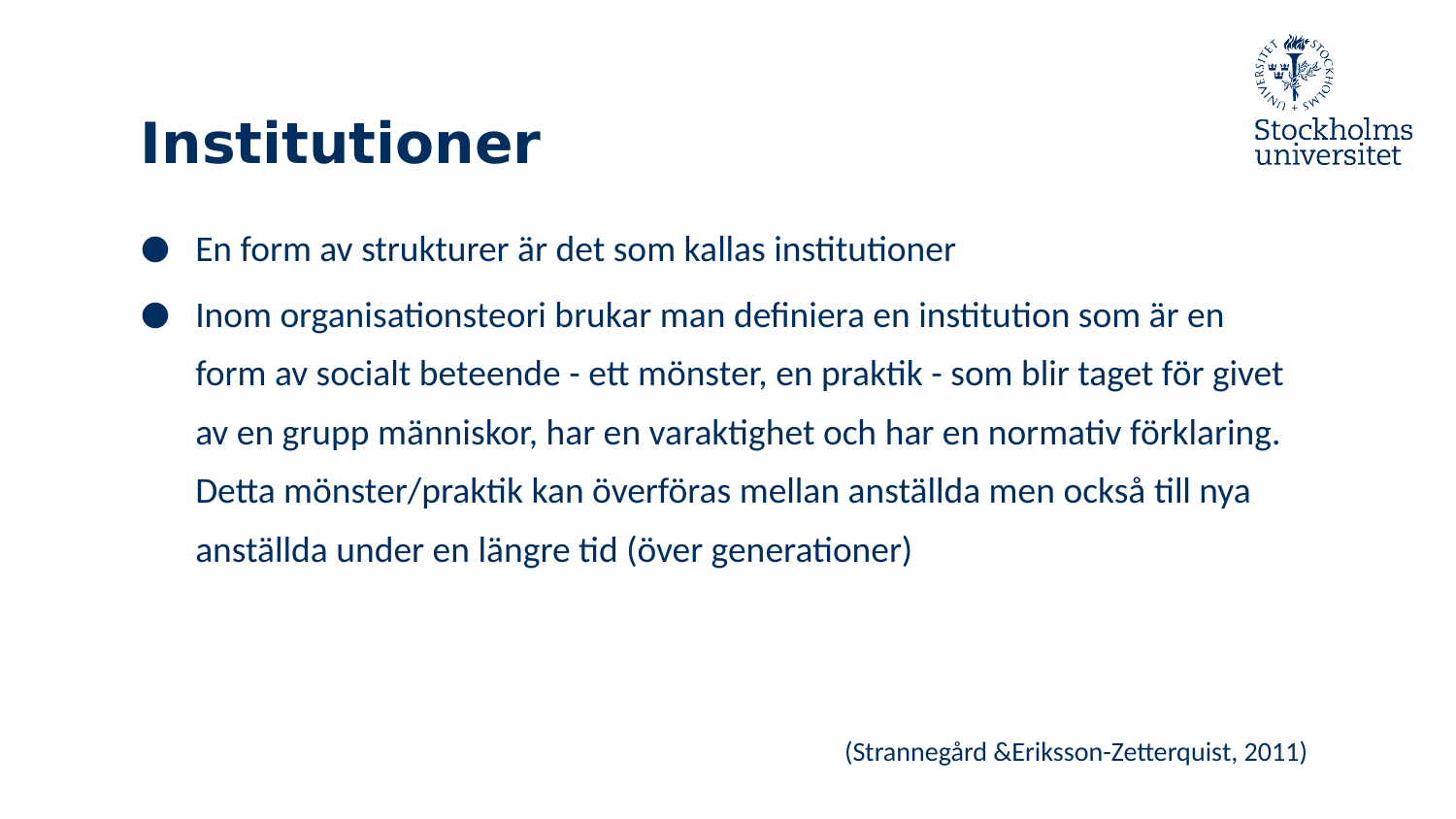

# Institutioner
En form av strukturer är det som kallas institutioner
Inom organisationsteori brukar man definiera en institution som är en form av socialt beteende - ett mönster, en praktik - som blir taget för givet av en grupp människor, har en varaktighet och har en normativ förklaring. Detta mönster/praktik kan överföras mellan anställda men också till nya anställda under en längre tid (över generationer)

(Strannegård &Eriksson-Zetterquist, 2011)